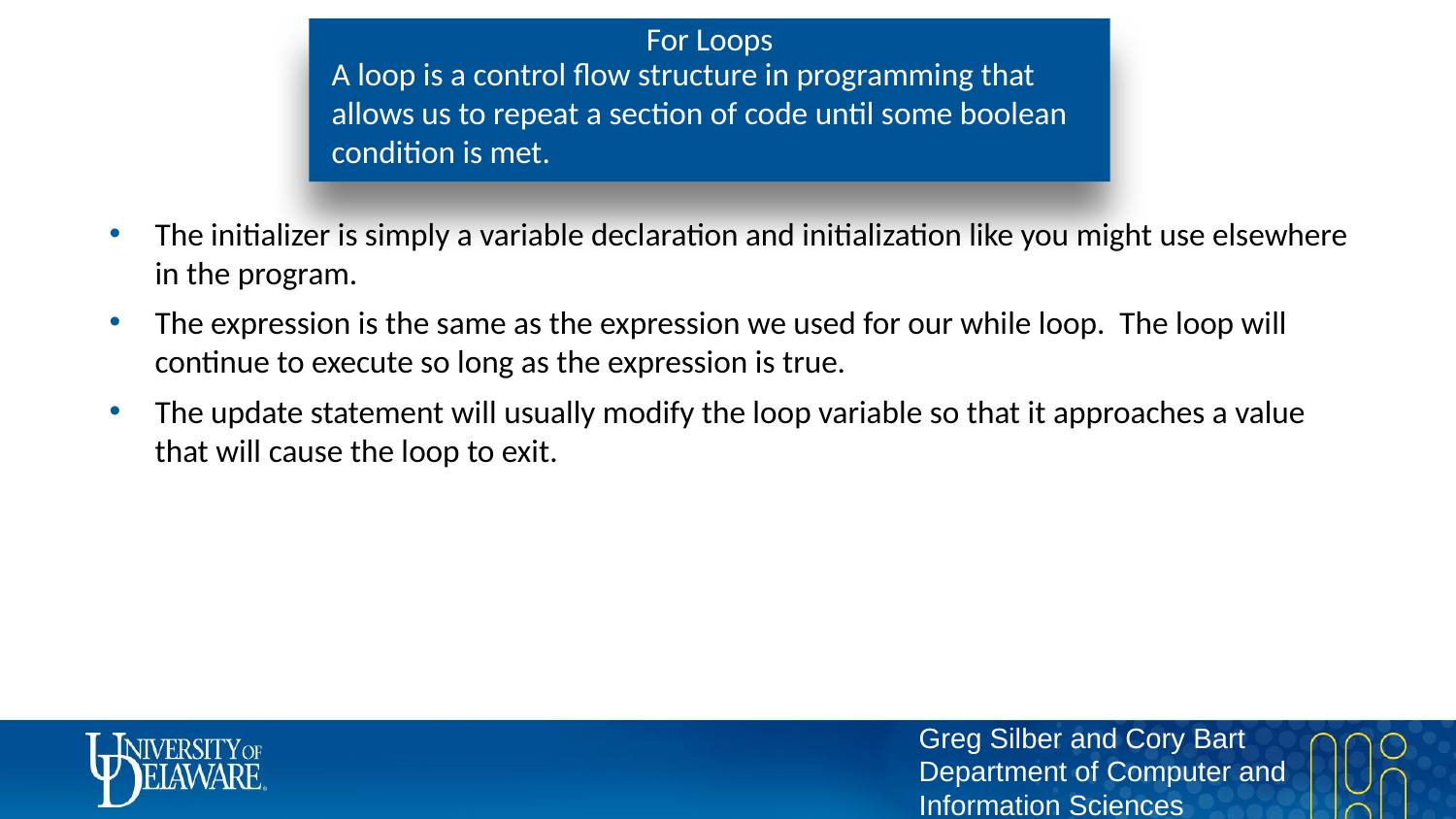

# For Loops
A loop is a control flow structure in programming that allows us to repeat a section of code until some boolean condition is met.
The initializer is simply a variable declaration and initialization like you might use elsewhere in the program.
The expression is the same as the expression we used for our while loop.  The loop will continue to execute so long as the expression is true.
The update statement will usually modify the loop variable so that it approaches a value that will cause the loop to exit.